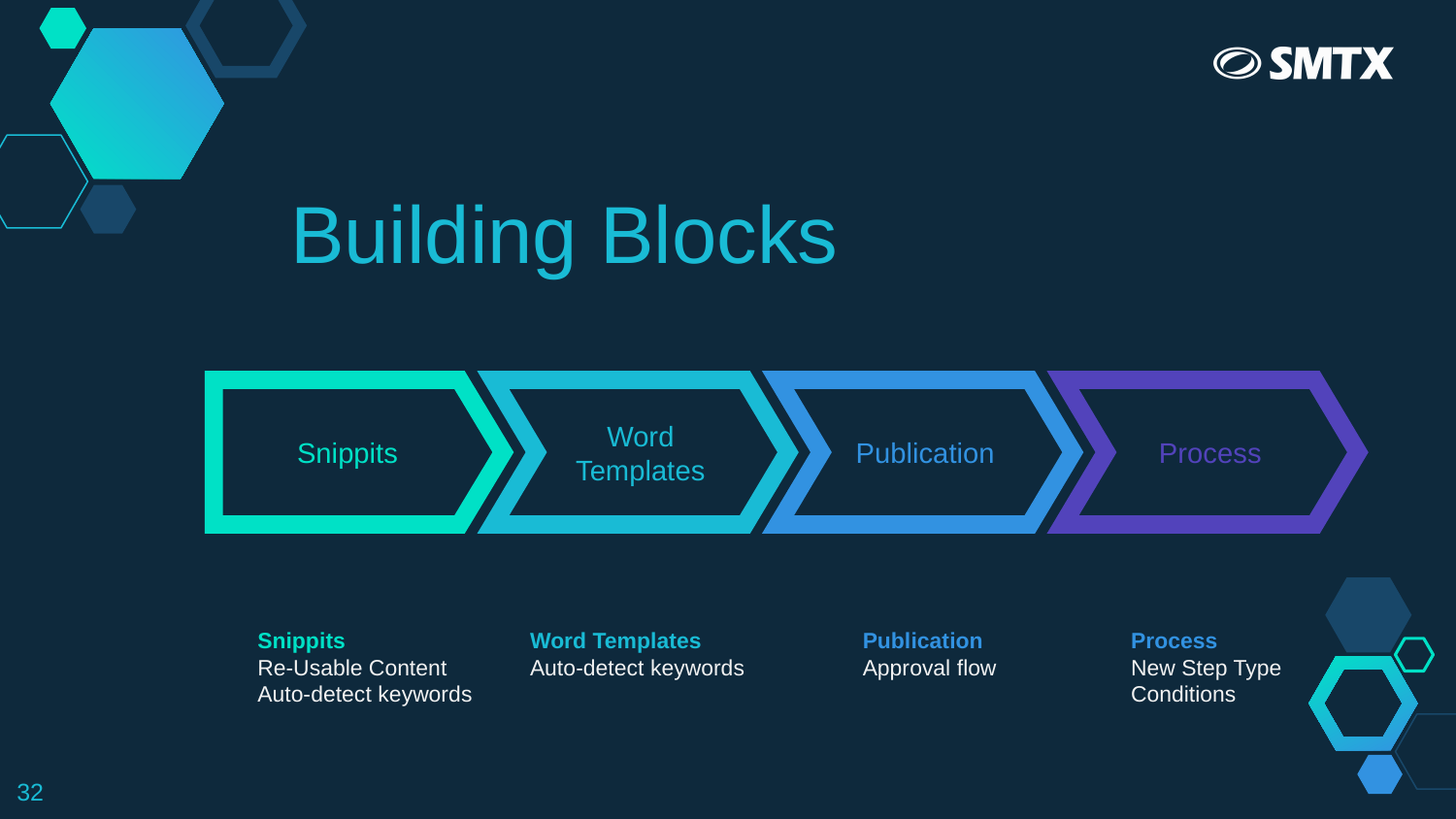

Building Blocks
Snippits
Word Templates
Publication
Process
Snippits
Re-Usable Content
Auto-detect keywords
Word Templates
Auto-detect keywords
Publication
Approval flow
Process
New Step Type
Conditions
32